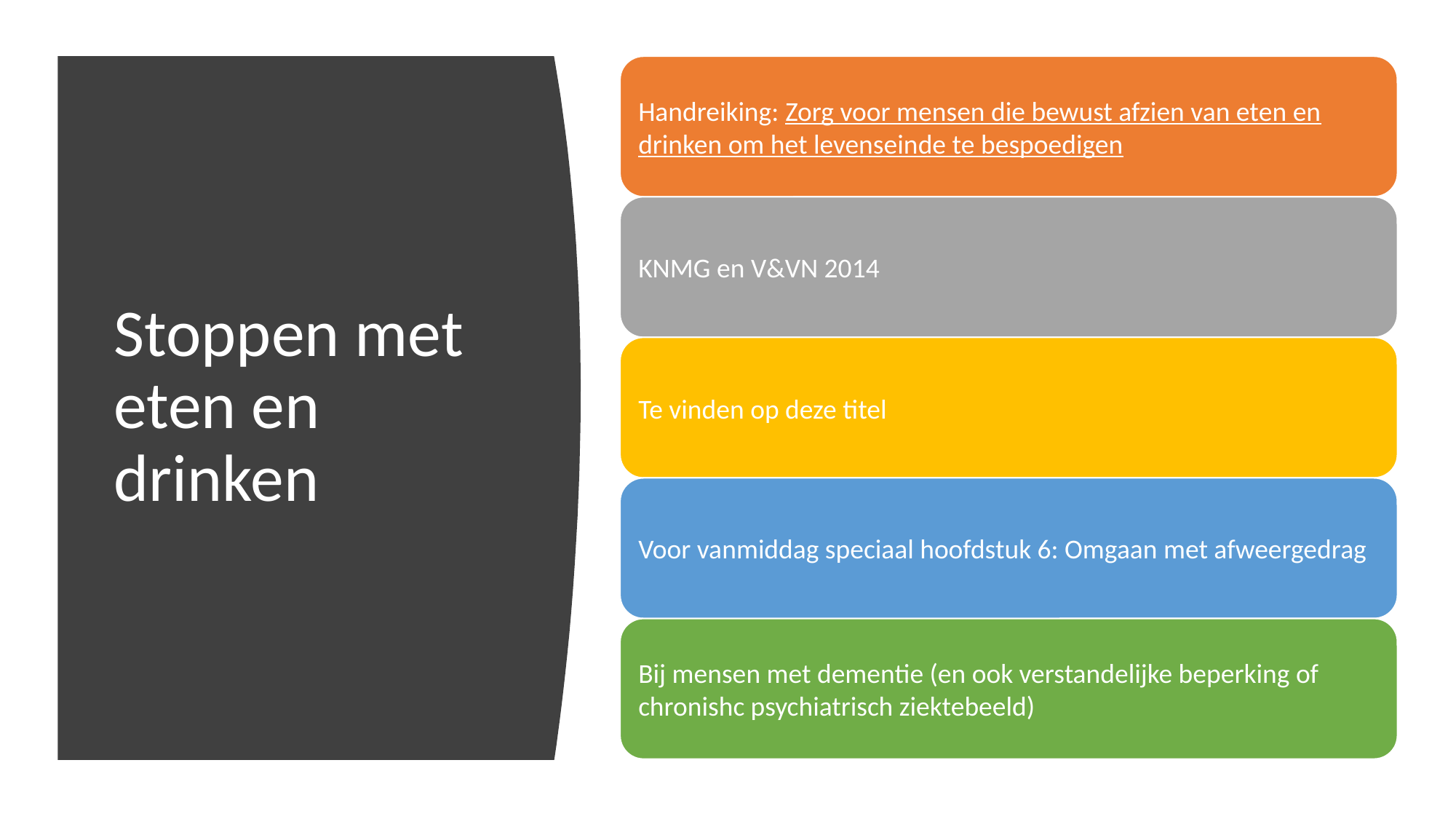

Handreiking: Zorg voor mensen die bewust afzien van eten en drinken om het levenseinde te bespoedigen
KNMG en V&VN 2014
Te vinden op deze titel
Voor vanmiddag speciaal hoofdstuk 6: Omgaan met afweergedrag
Bij mensen met dementie (en ook verstandelijke beperking of chronishc psychiatrisch ziektebeeld)

# Stoppen met eten en drinken